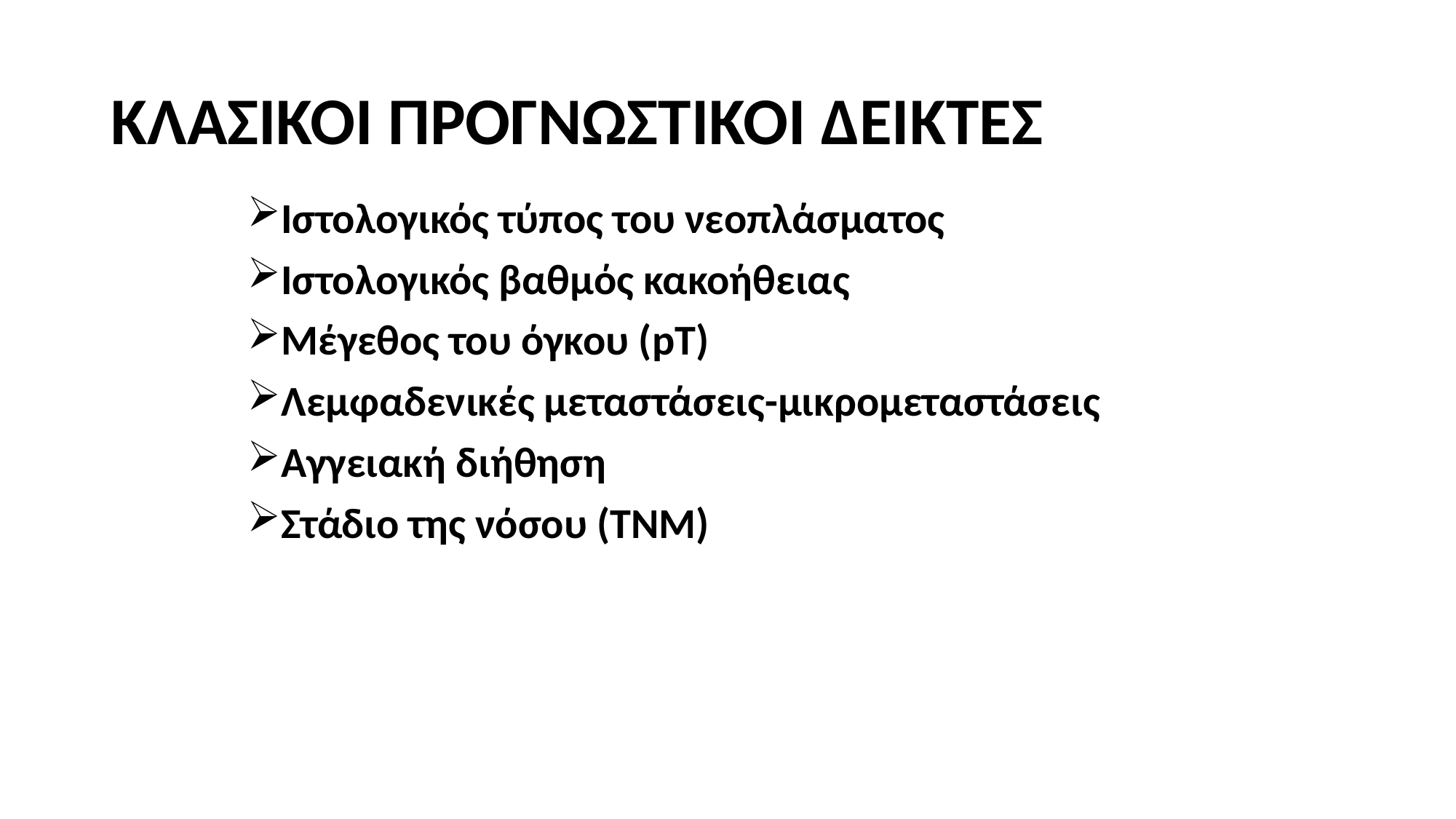

# ΚΛΑΣΙΚΟΙ ΠΡΟΓΝΩΣΤΙΚΟΙ ΔΕΙΚΤΕΣ
Ιστολογικός τύπος του νεοπλάσματος
Ιστολογικός βαθμός κακοήθειας
Μέγεθος του όγκου (pT)
Λεμφαδενικές μεταστάσεις-μικρομεταστάσεις
Αγγειακή διήθηση
Στάδιο της νόσου (ΤΝΜ)